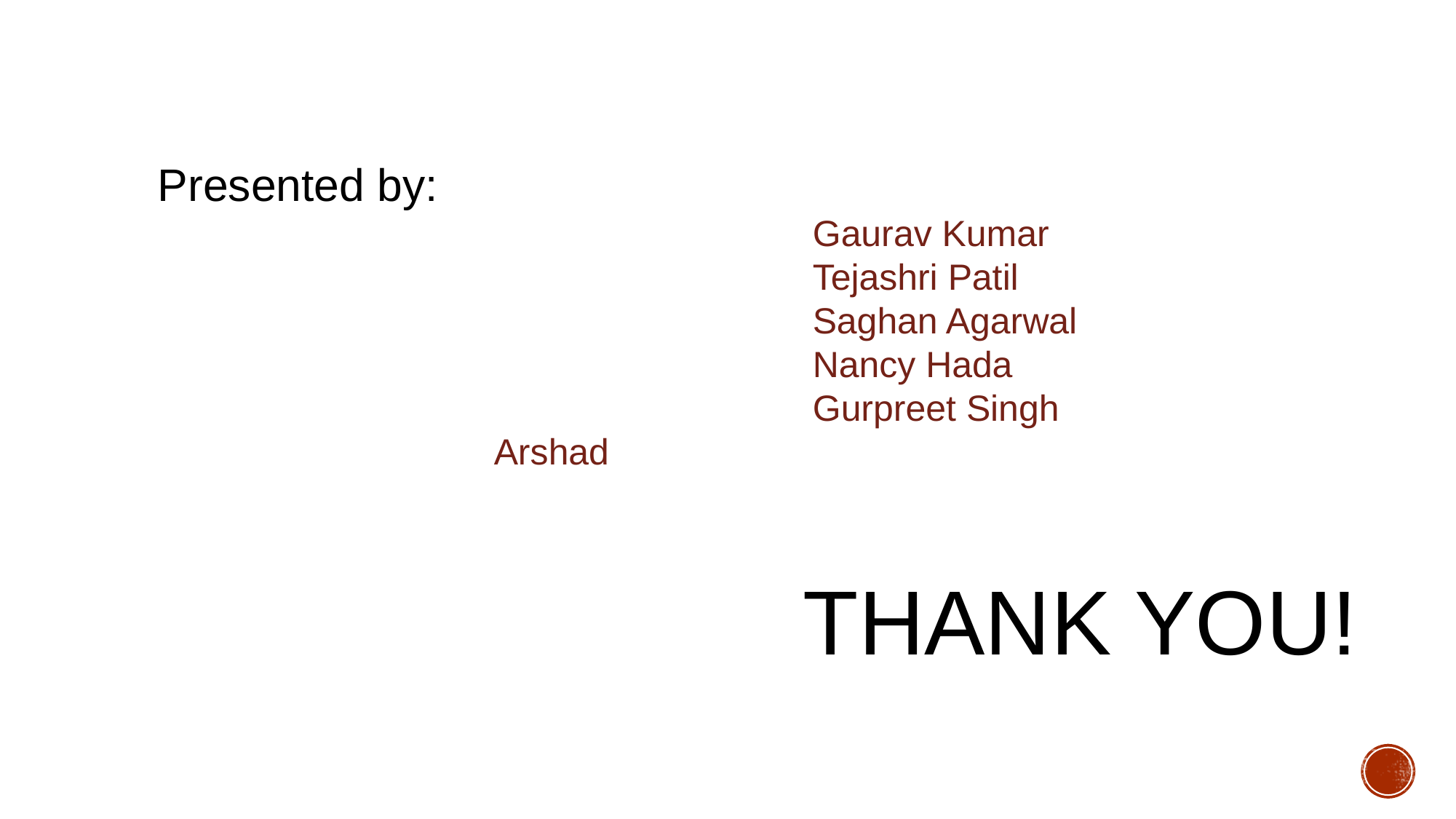

Presented by:
						Gaurav Kumar
						Tejashri Patil
						Saghan Agarwal
						Nancy Hada
						Gurpreet Singh
                                 Arshad
THANK YOU!